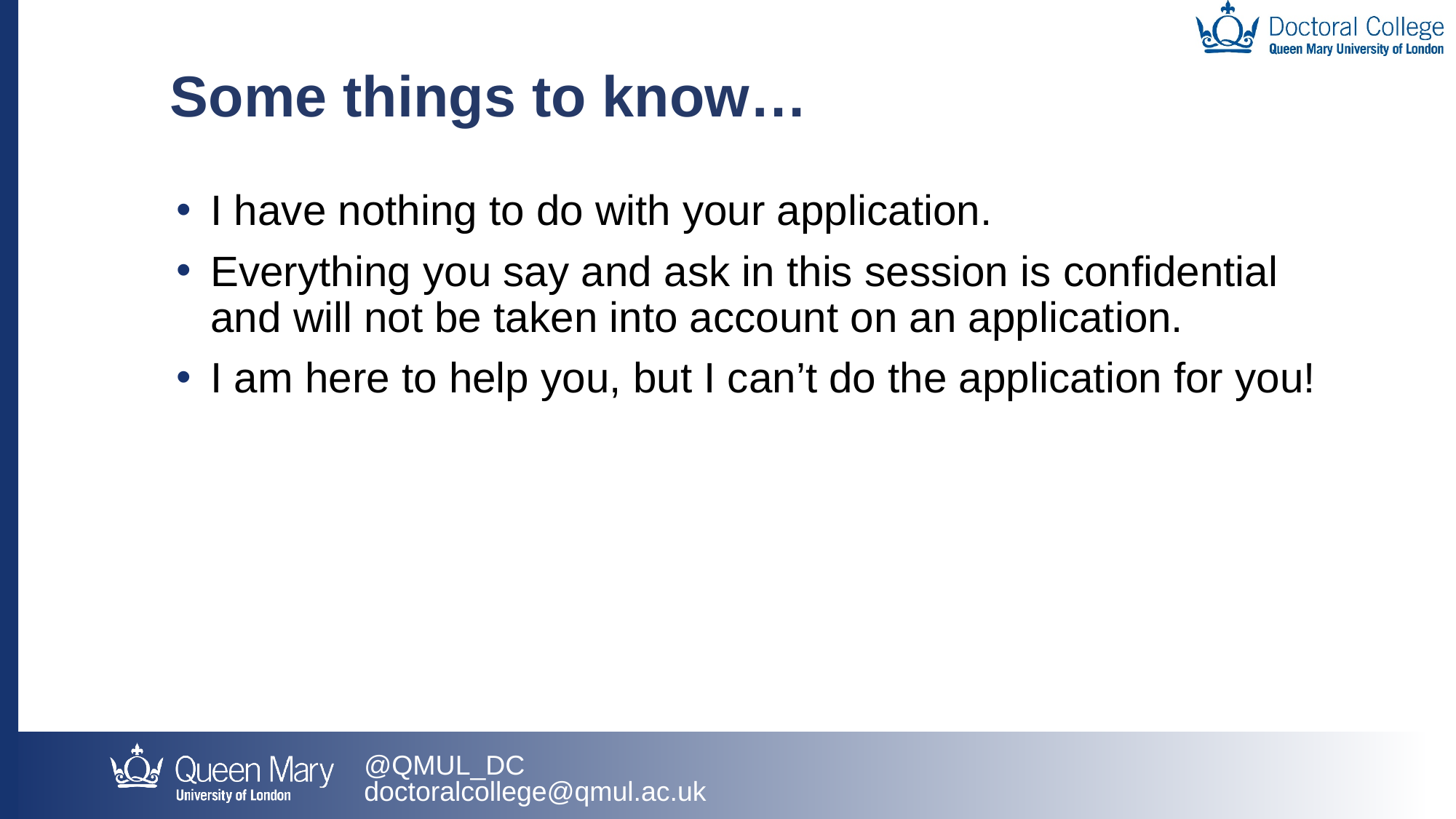

Some things to know…
I have nothing to do with your application.
Everything you say and ask in this session is confidential and will not be taken into account on an application.
I am here to help you, but I can’t do the application for you!